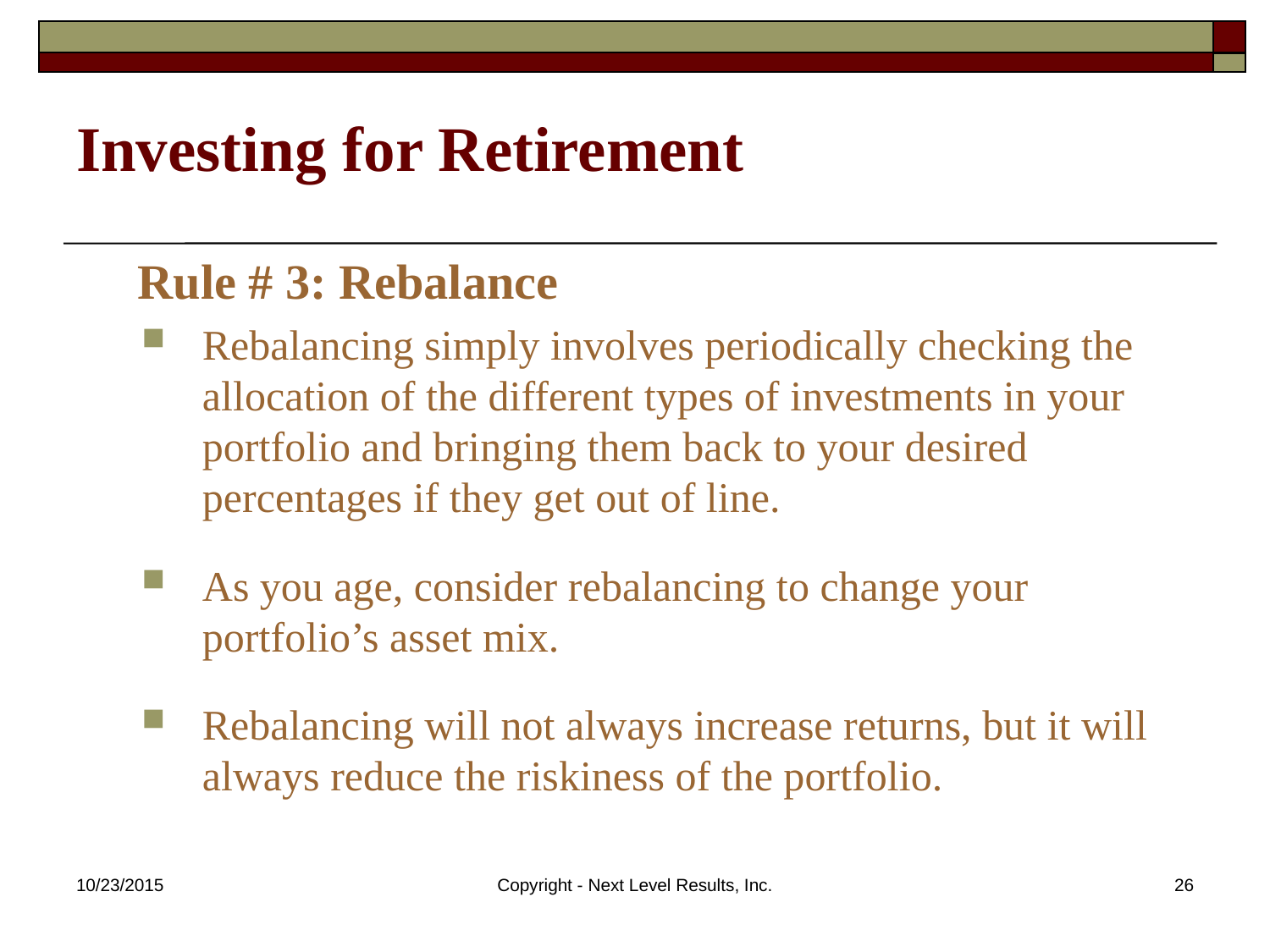

# Investing for Retirement
     Rule # 3: Rebalance
Rebalancing simply involves periodically checking the allocation of the different types of investments in your portfolio and bringing them back to your desired percentages if they get out of line.

As you age, consider rebalancing to change your portfolio’s asset mix.

Rebalancing will not always increase returns, but it will always reduce the riskiness of the portfolio.

10/23/2015
Copyright - Next Level Results, Inc.
26